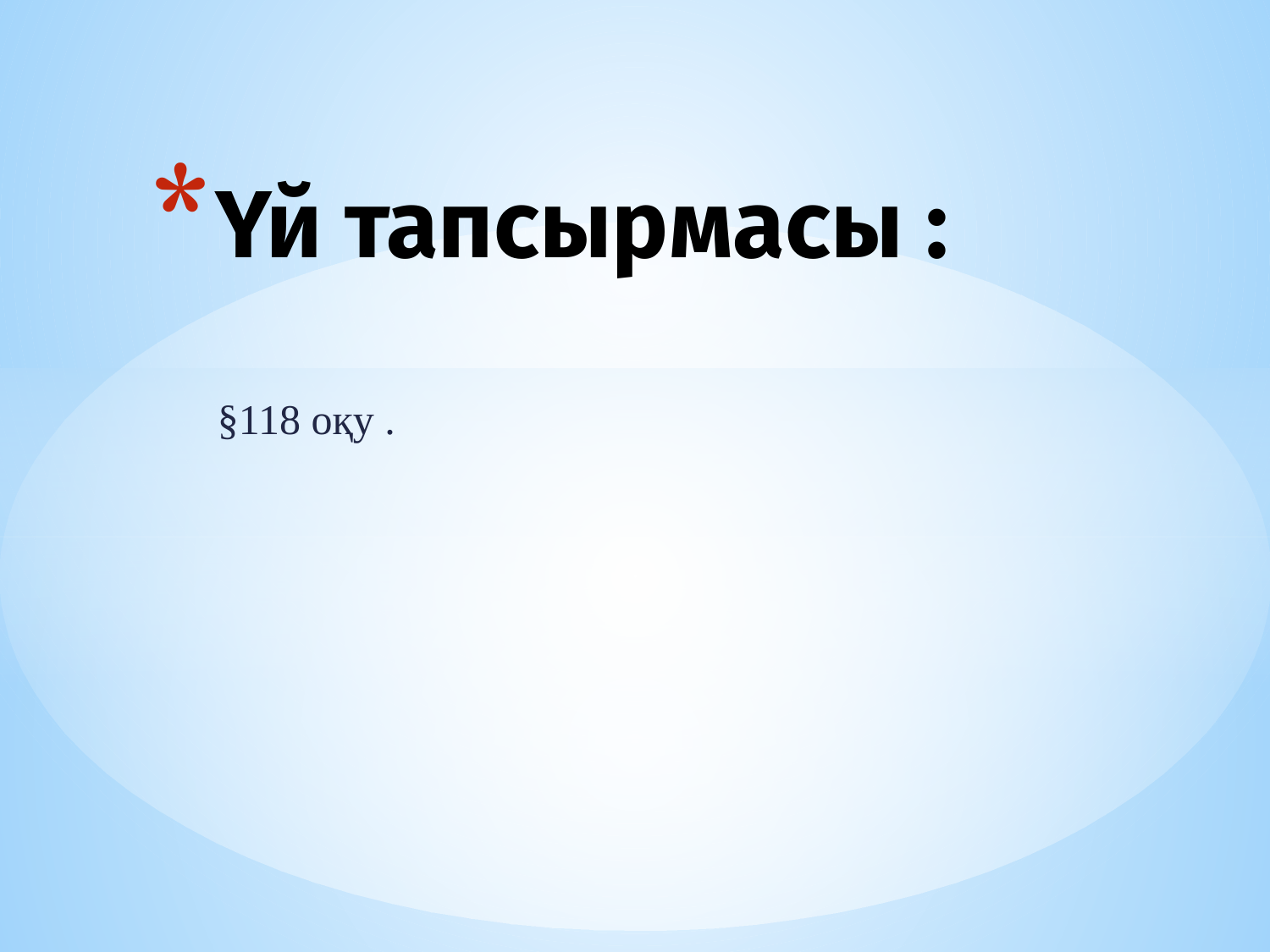

# Үй тапсырмасы :
§118 оқу .